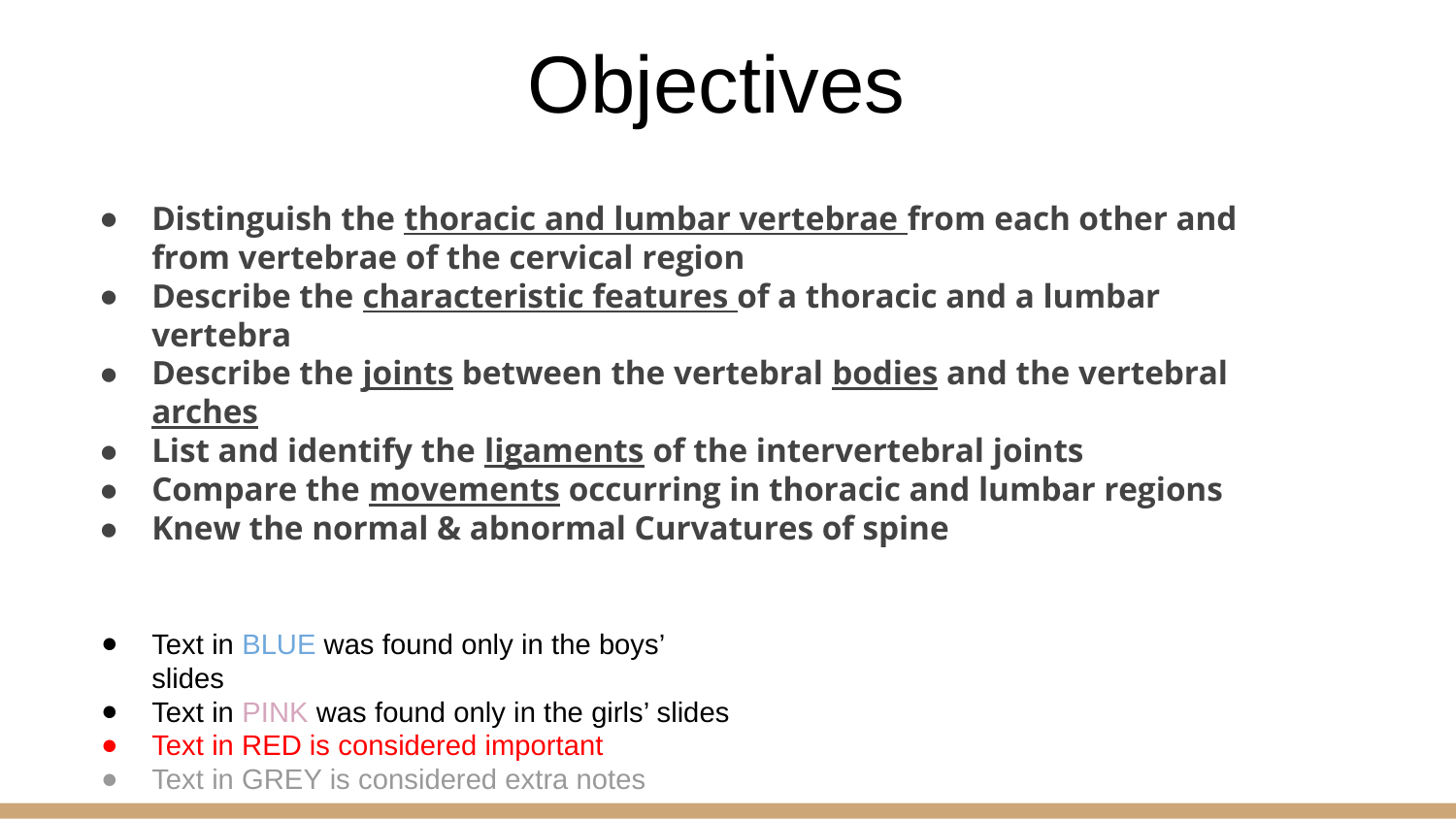

Objectives
Distinguish the thoracic and lumbar vertebrae from each other and from vertebrae of the cervical region
Describe the characteristic features of a thoracic and a lumbar vertebra
Describe the joints between the vertebral bodies and the vertebral arches
List and identify the ligaments of the intervertebral joints
Compare the movements occurring in thoracic and lumbar regions
Knew the normal & abnormal Curvatures of spine
Text in BLUE was found only in the boys’ slides
Text in PINK was found only in the girls’ slides
Text in RED is considered important
Text in GREY is considered extra notes